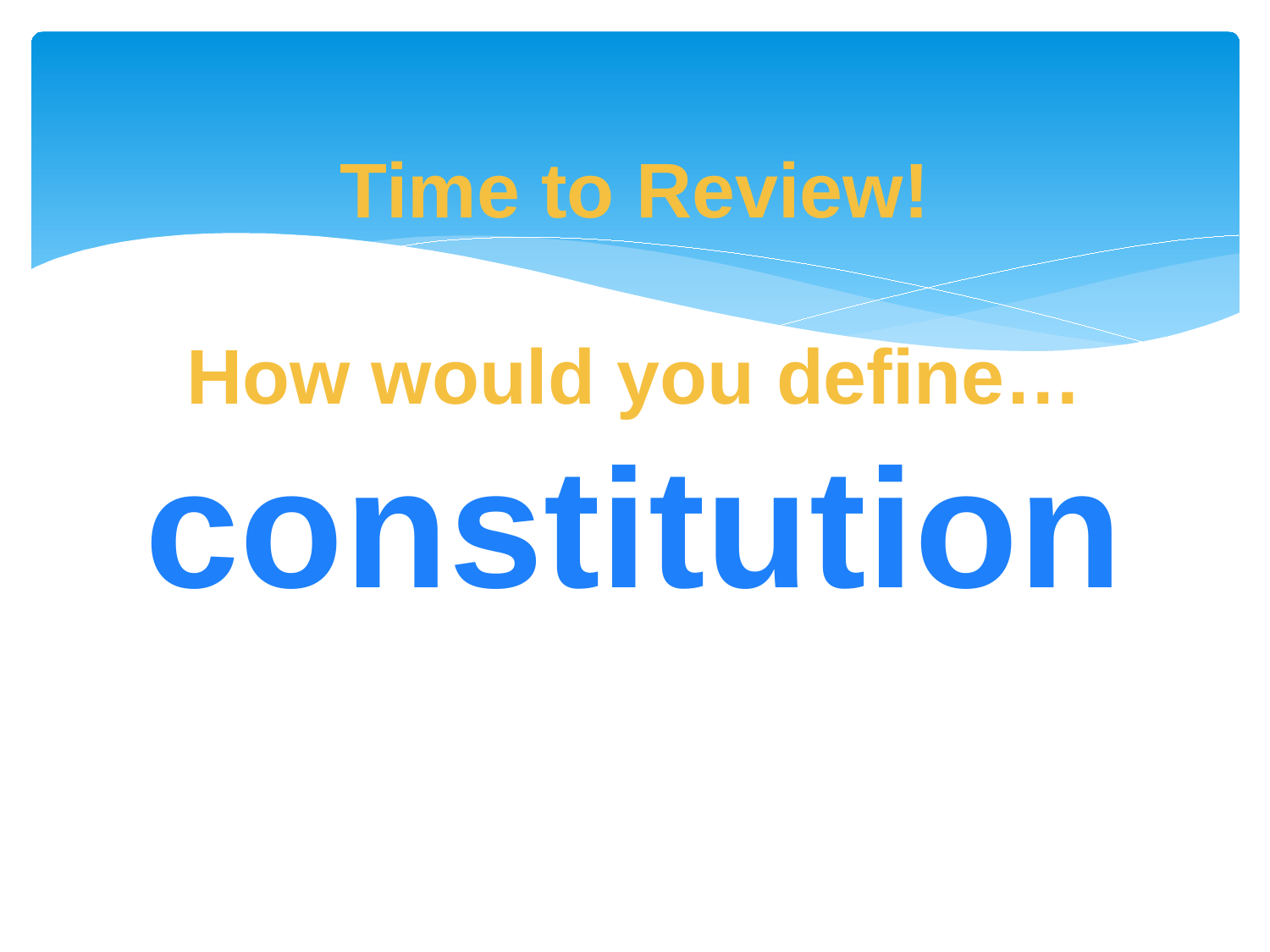

# Time to Review! How would you define…
constitution